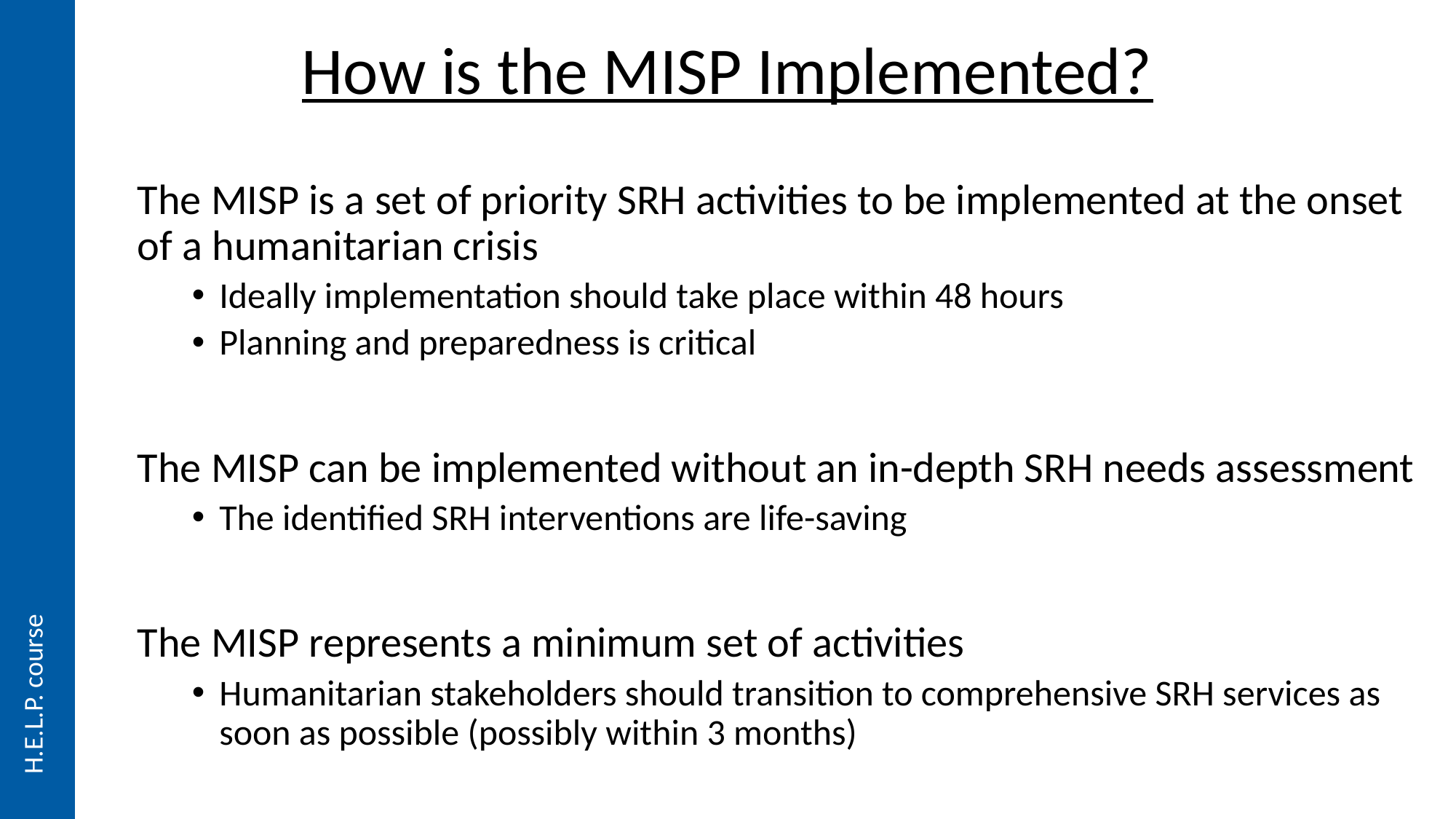

# How is the MISP Implemented?
The MISP is a set of priority SRH activities to be implemented at the onset of a humanitarian crisis
Ideally implementation should take place within 48 hours
Planning and preparedness is critical

The MISP can be implemented without an in-depth SRH needs assessment
The identified SRH interventions are life-saving

The MISP represents a minimum set of activities
Humanitarian stakeholders should transition to comprehensive SRH services as soon as possible (possibly within 3 months)